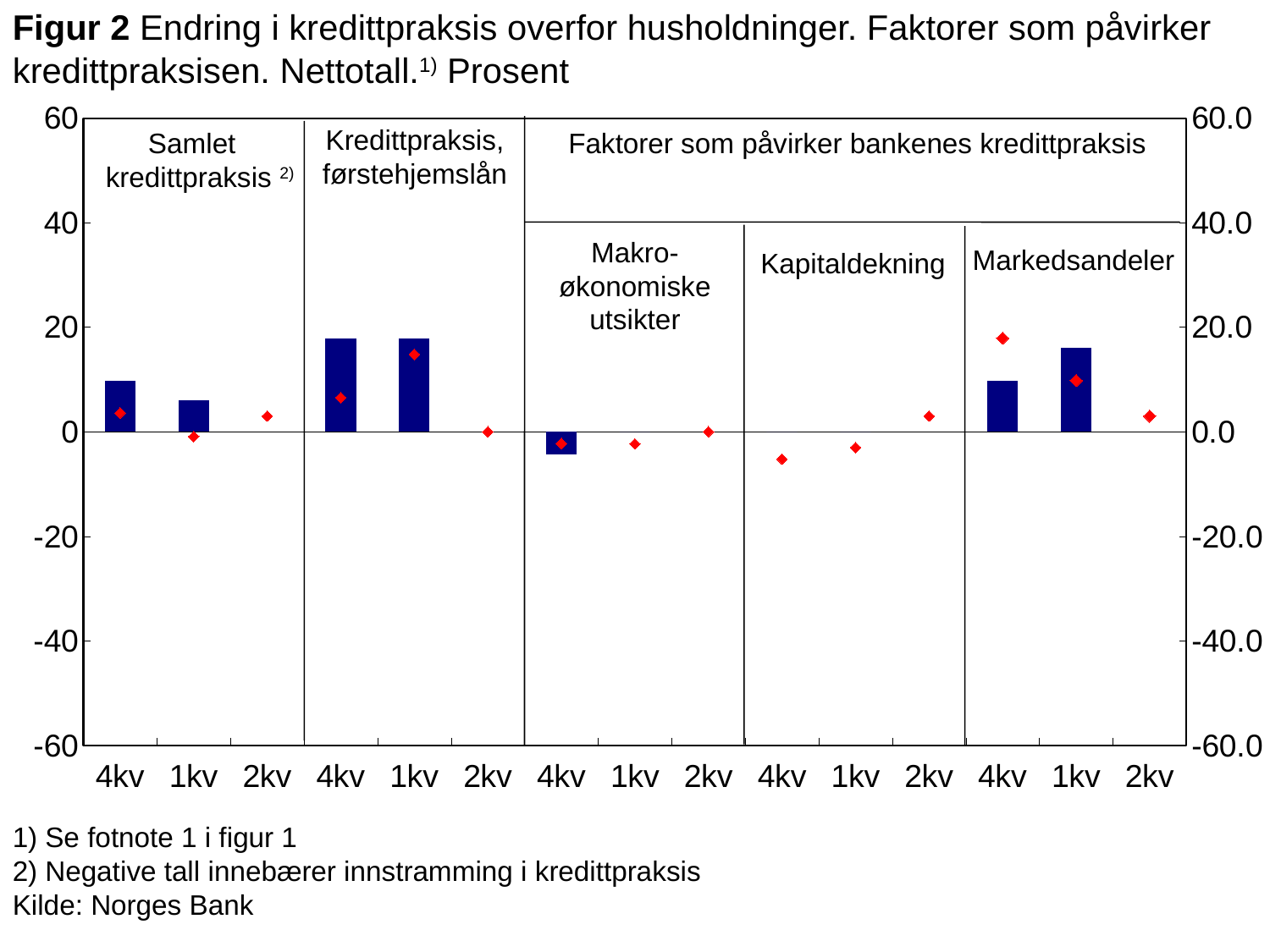

Figur 2 Endring i kredittpraksis overfor husholdninger. Faktorer som påvirker kredittpraksisen. Nettotall.1) Prosent

### Chart

| Category | Kredittpraksis samlet faktisk | Førstehjemslån faktisk | Makroøkonomiske utsikter faktisk | Kapitaldekning faktisk | Markedsandeler faktisk | Kredittpraksis samlet forventet | Førstehjemslån forventet | Makroøkonomiske utsikter faktisk | Kapitaldekning forventet | Markedsandeler forventet |
|---|---|---|---|---|---|---|---|---|---|---|
| 4kv | 9.8 | None | None | None | None | 3.5903124029662297 | None | None | None | None |
| 1kv | 6.0 | None | None | None | None | -0.9 | None | None | None | None |
| 2kv | None | None | None | None | None | 3.0 | None | None | None | None |
| 4kv | None | 17.8 | None | None | None | None | 6.544681387083902 | None | None | None |
| 1kv | None | 17.8 | None | None | None | None | 14.8 | None | None | None |
| 2kv | None | None | None | None | None | None | 0.0 | None | None | None |
| 4kv | None | None | -4.3 | None | None | None | None | -2.251289159977291 | None | None |
| 1kv | None | None | 0.0 | None | None | None | None | -2.3 | None | None |
| 2kv | None | None | None | None | None | None | None | 0.0 | None | None |
| 4kv | None | None | None | 0.0 | None | None | None | None | -5.218296572220613 | None |
| 1kv | None | None | None | 0.0 | None | None | None | None | -3.0 | None |
| 2kv | None | None | None | None | None | None | None | None | 3.0 | None |
| 4kv | None | None | None | None | 9.8 | None | None | None | None | 17.9 |
| 1kv | None | None | None | None | 16.0 | None | None | None | None | 9.8 |
| 2kv | None | None | None | None | None | None | None | None | None | 3.0 |
Kredittpraksis, førstehjemslån

Samlet   kredittpraksis 2)
Faktorer som påvirker bankenes kredittpraksis

Makro-økonomiske utsikter
Markedsandeler
Kapitaldekning
1) Se fotnote 1 i figur 1
2) Negative tall innebærer innstramming i kredittpraksis
Kilde: Norges Bank